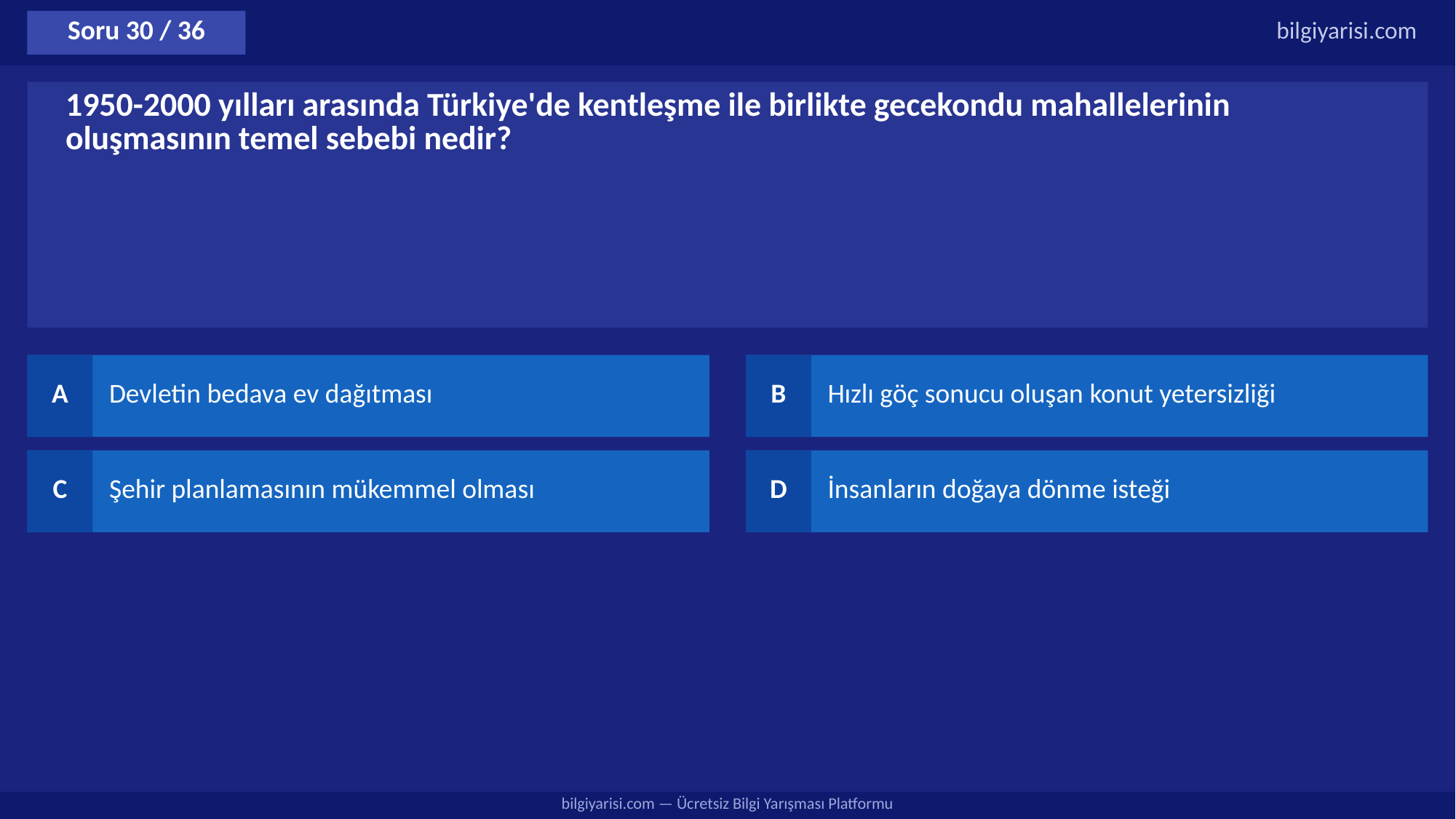

Soru 30 / 36
bilgiyarisi.com

1950-2000 yılları arasında Türkiye'de kentleşme ile birlikte gecekondu mahallelerinin oluşmasının temel sebebi nedir?

A
Devletin bedava ev dağıtması

B
Hızlı göç sonucu oluşan konut yetersizliği

C
Şehir planlamasının mükemmel olması

D
İnsanların doğaya dönme isteği
bilgiyarisi.com — Ücretsiz Bilgi Yarışması Platformu